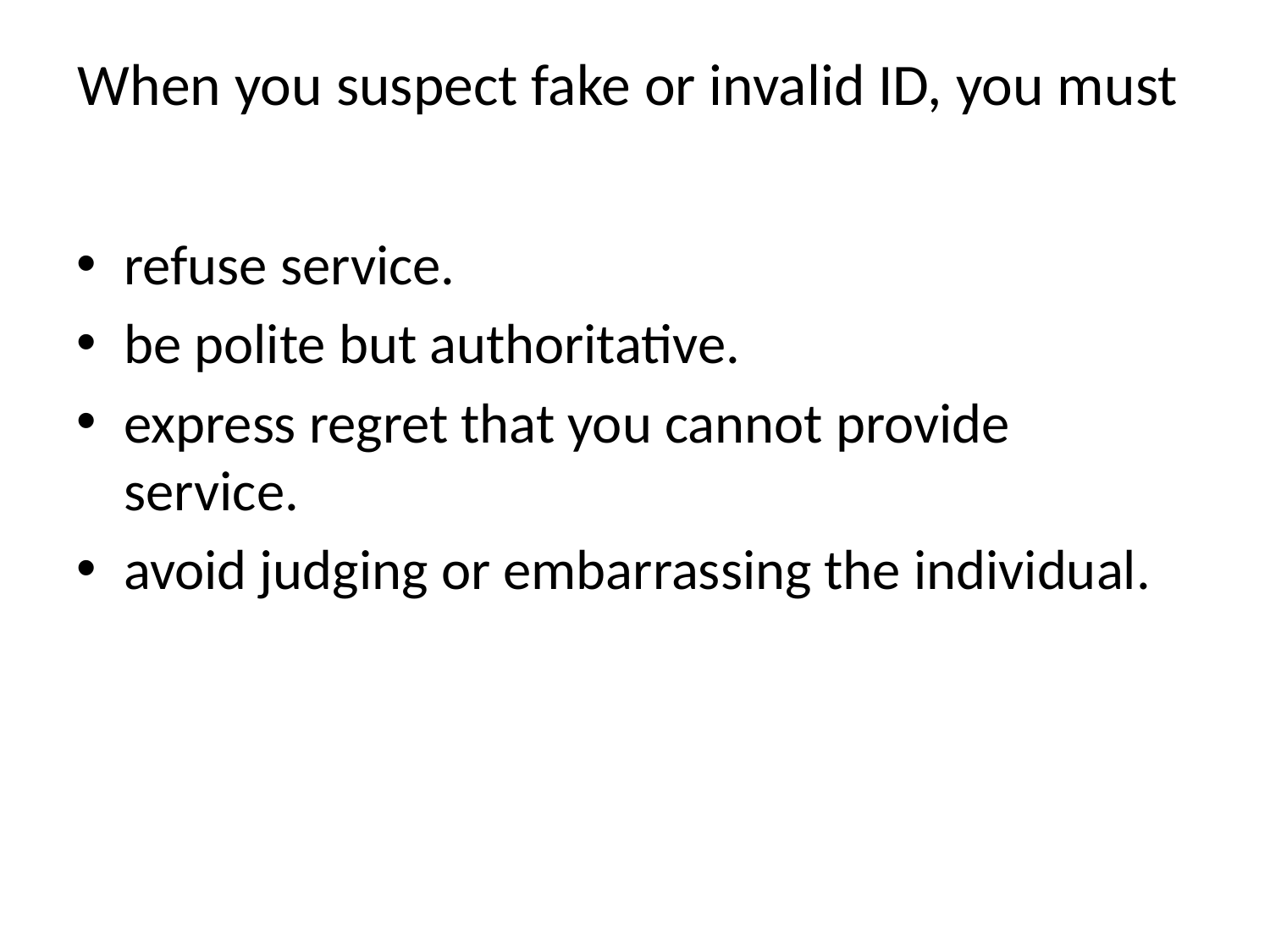

# When you suspect fake or invalid ID, you must
refuse service.
be polite but authoritative.
express regret that you cannot provide service.
avoid judging or embarrassing the individual.